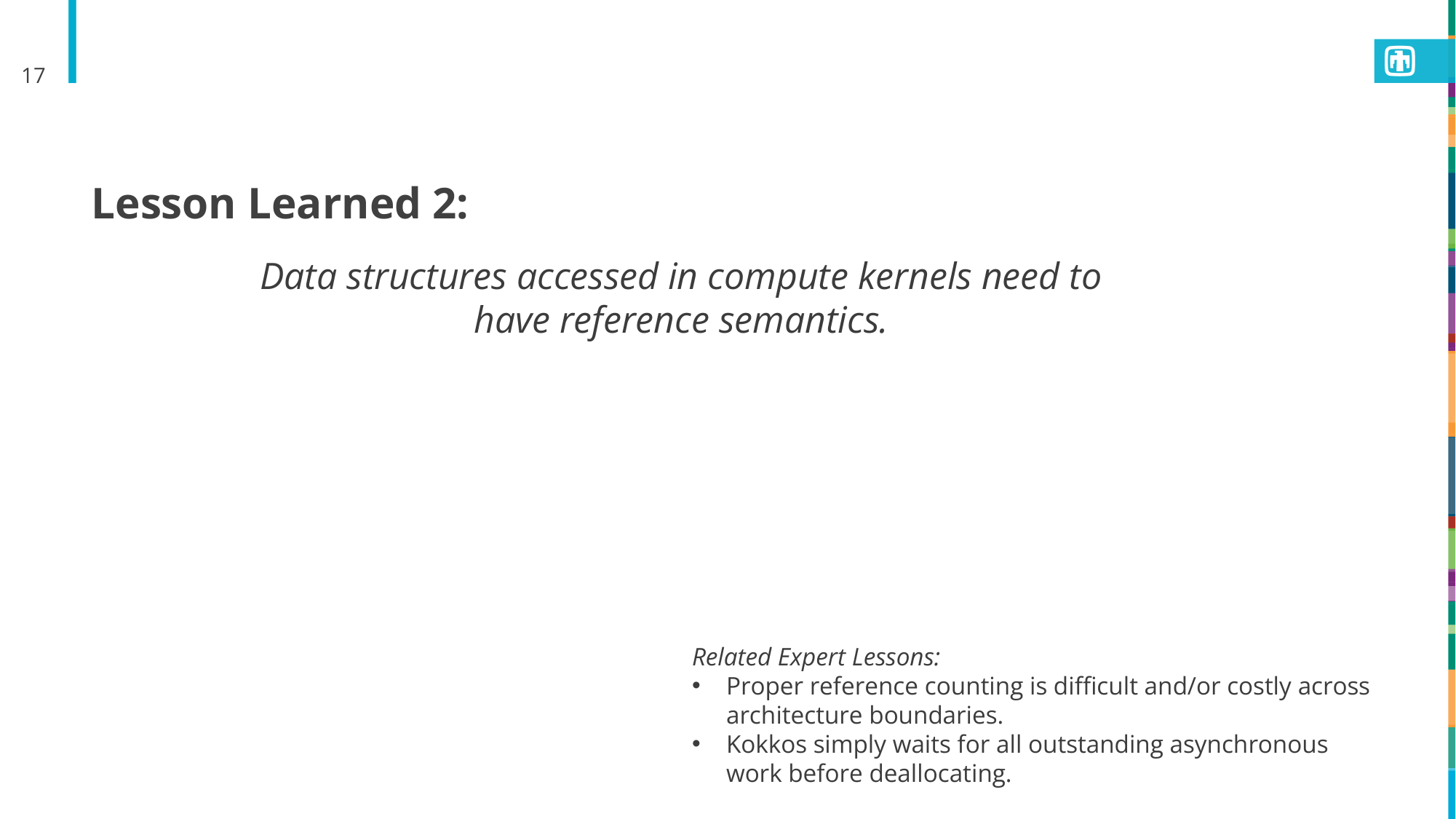

17
Lesson Learned 2:
Data structures accessed in compute kernels need to have reference semantics.
Related Expert Lessons:
Proper reference counting is difficult and/or costly across architecture boundaries.
Kokkos simply waits for all outstanding asynchronous work before deallocating.